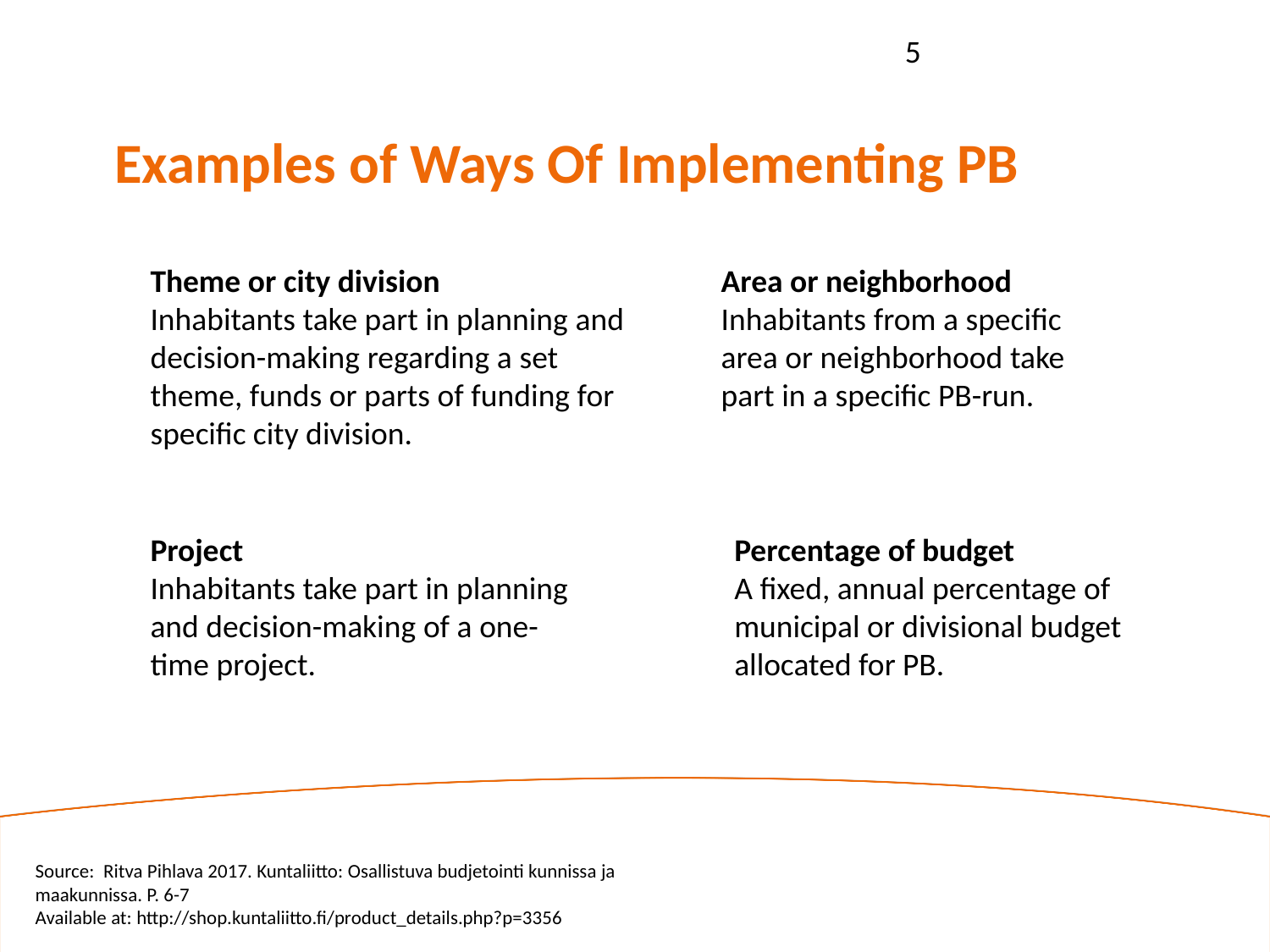

5

Examples of Ways Of Implementing PB
Theme or city division
Inhabitants take part in planning and decision-making regarding a set theme, funds or parts of funding for specific city division.
Area or neighborhood
Inhabitants from a specific area or neighborhood take part in a specific PB-run.
Project
Inhabitants take part in planning and decision-making of a one-time project.
Percentage of budget
A fixed, annual percentage of municipal or divisional budget allocated for PB.
Source:  Ritva Pihlava 2017. Kuntaliitto: Osallistuva budjetointi kunnissa ja maakunnissa. P. 6-7
Available at: http://shop.kuntaliitto.fi/product_details.php?p=3356